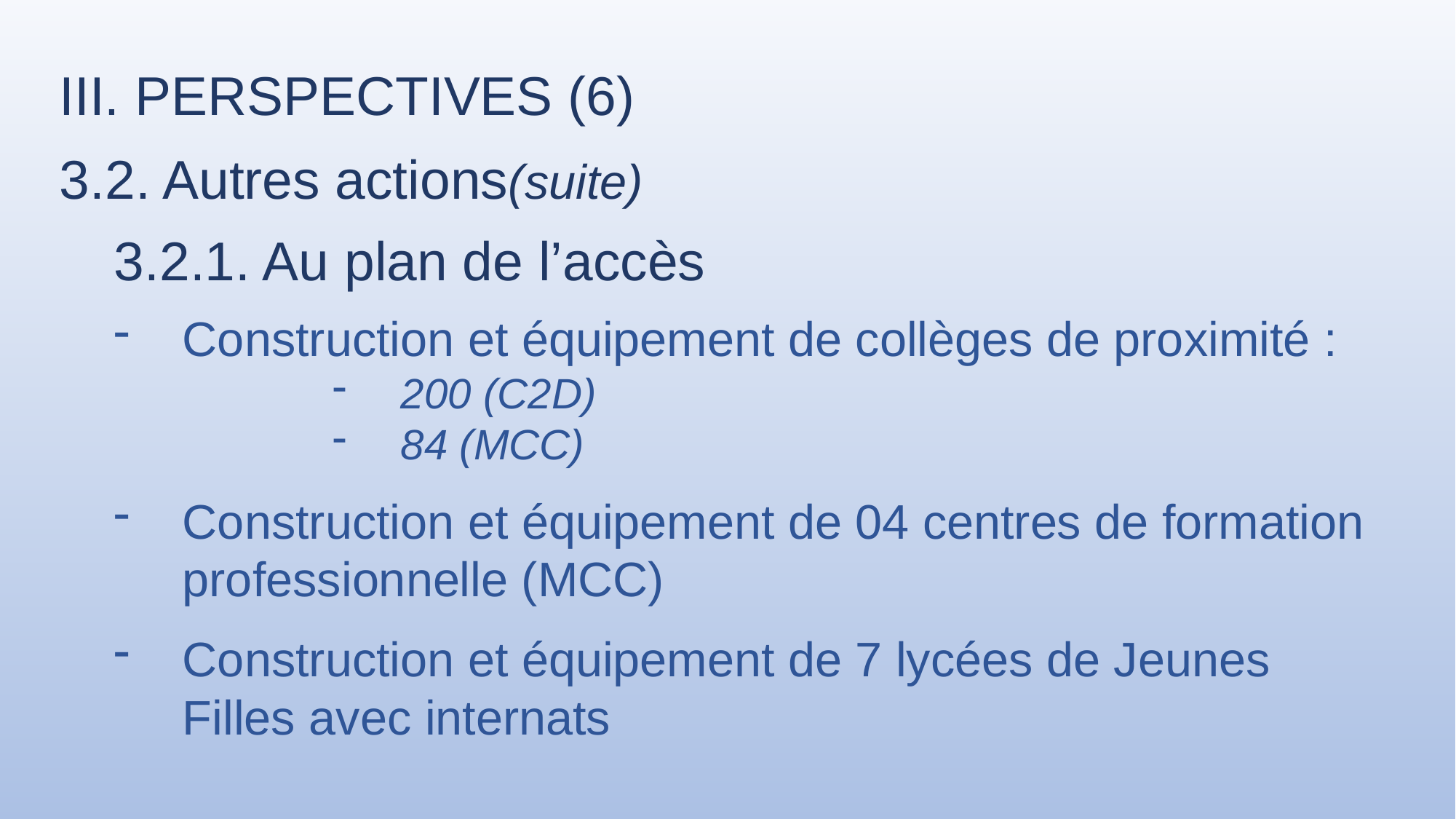

III. PERSPECTIVES (6)

3.2. Autres actions(suite)

3.2.1. Au plan de l’accès

Construction et équipement de collèges de proximité :
200 (C2D)
84 (MCC)

Construction et équipement de 04 centres de formation professionnelle (MCC)

Construction et équipement de 7 lycées de Jeunes Filles avec internats